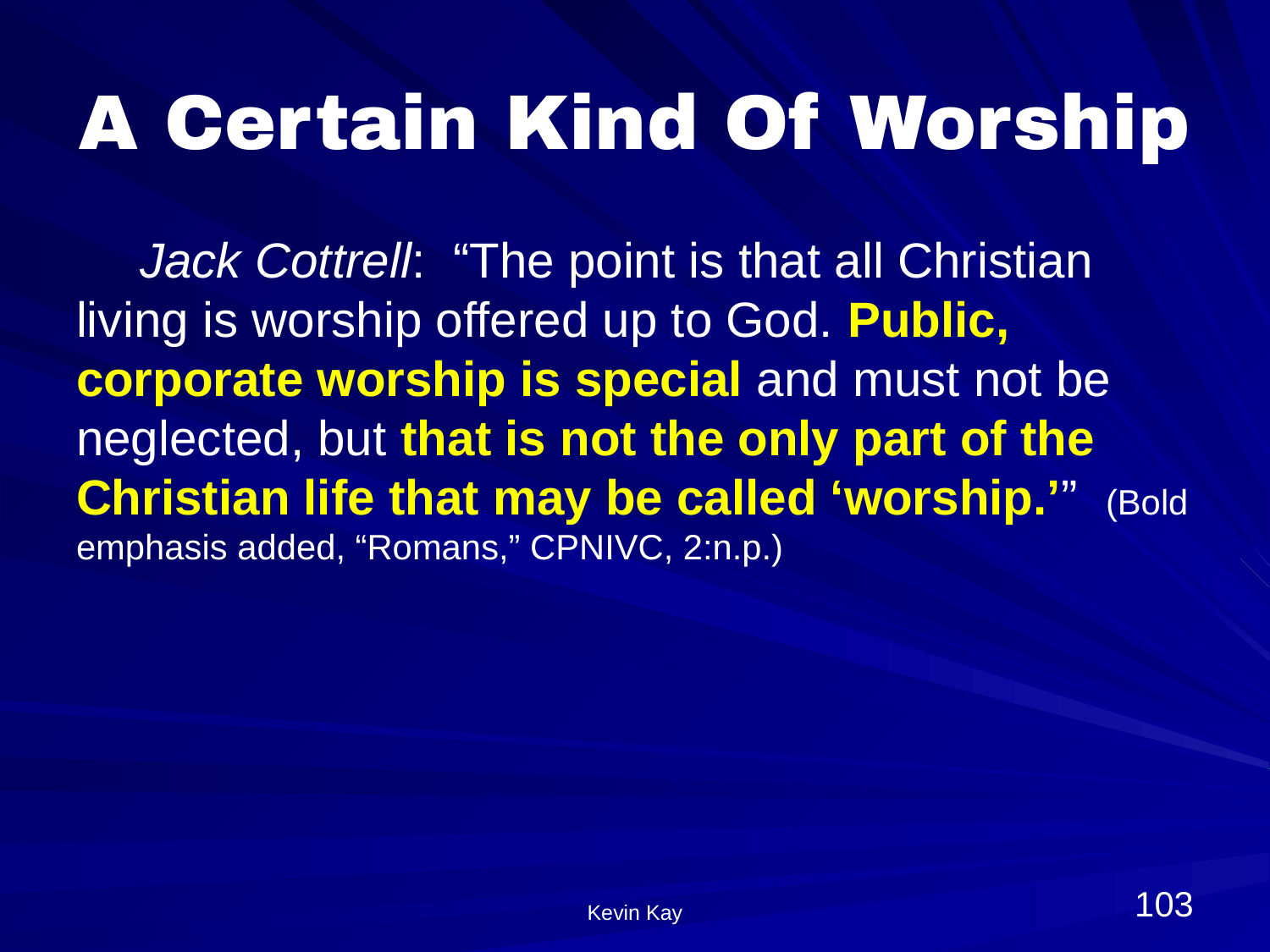

# A Certain Kind Of Worship
Jack Cottrell:  “The point is that all Christian living is worship offered up to God. Public, corporate worship is special and must not be neglected, but that is not the only part of the Christian life that may be called ‘worship.’”  (Bold emphasis added, “Romans,” CPNIVC, 2:n.p.)
103
Kevin Kay